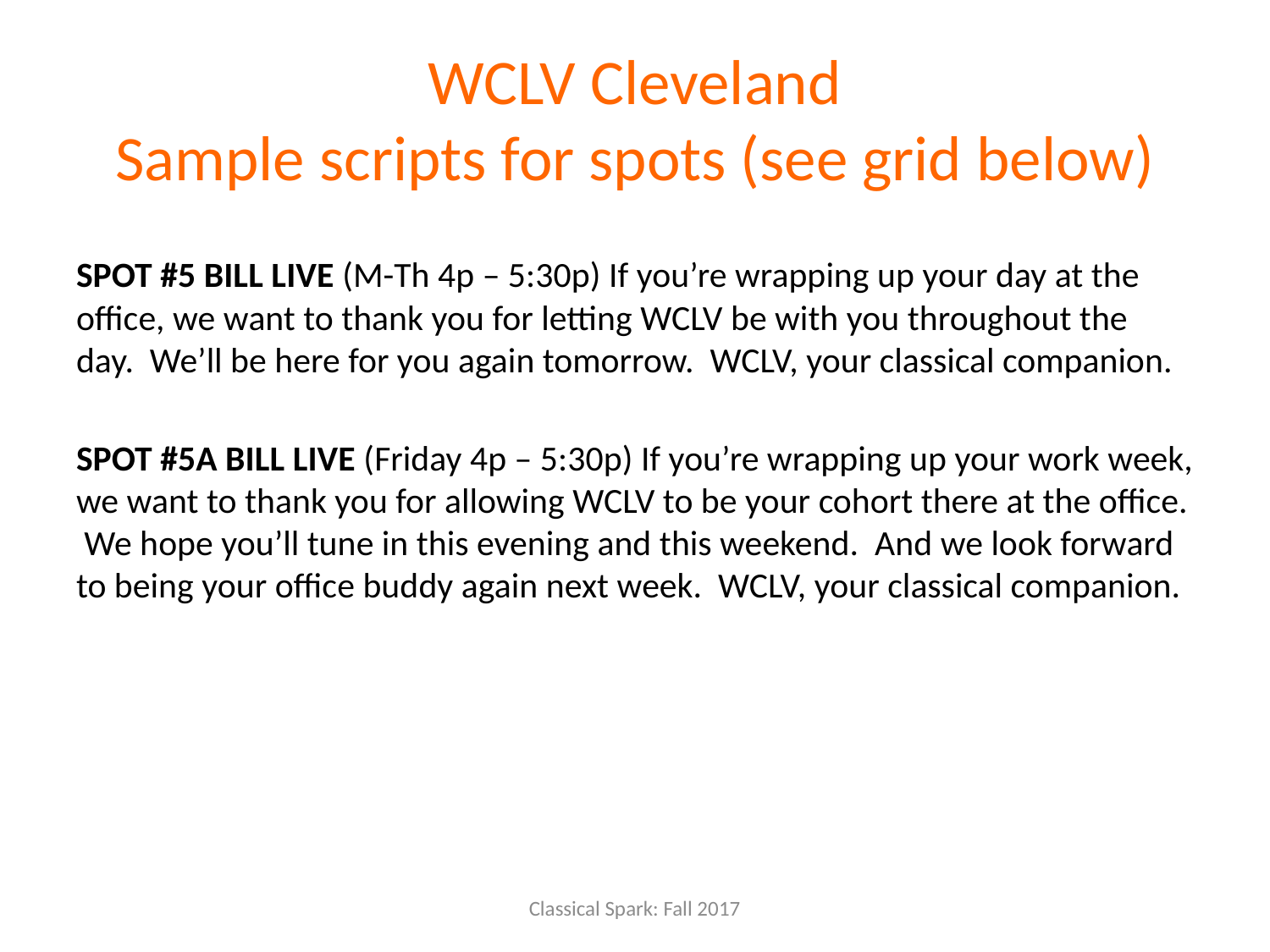

# WCLV Cleveland Sample scripts for spots (see grid below)

SPOT #5 BILL LIVE (M-Th 4p – 5:30p) If you’re wrapping up your day at the office, we want to thank you for letting WCLV be with you throughout the day.  We’ll be here for you again tomorrow.  WCLV, your classical companion.

SPOT #5A BILL LIVE (Friday 4p – 5:30p) If you’re wrapping up your work week, we want to thank you for allowing WCLV to be your cohort there at the office.  We hope you’ll tune in this evening and this weekend.  And we look forward to being your office buddy again next week.  WCLV, your classical companion.

Classical Spark: Fall 2017